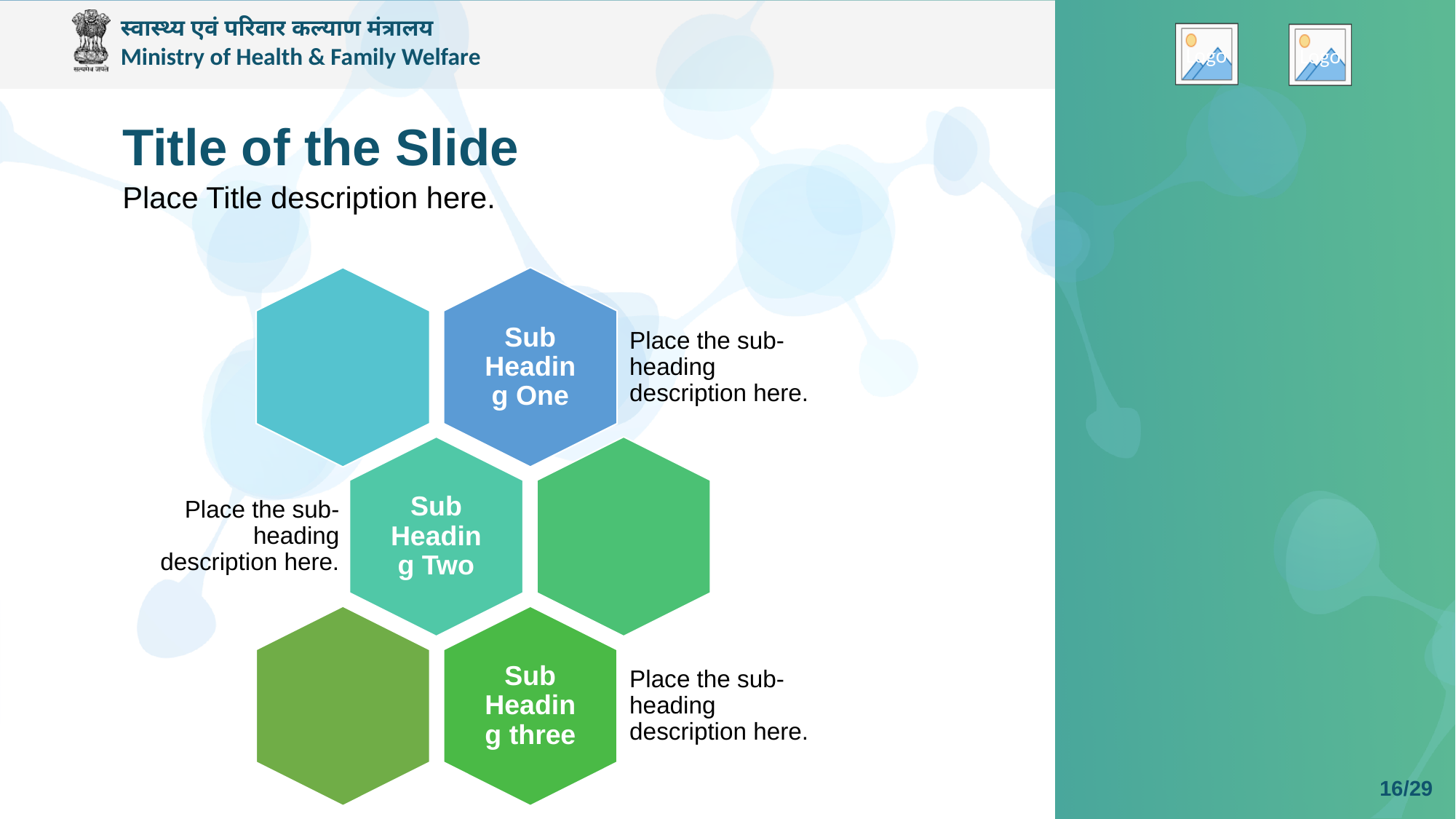

Title of the Slide
Place Title description here.
Sub Heading One
Place the sub-heading description here.

Sub Heading Two
Place the sub-heading description here.

Sub Heading three
Place the sub-heading description here.